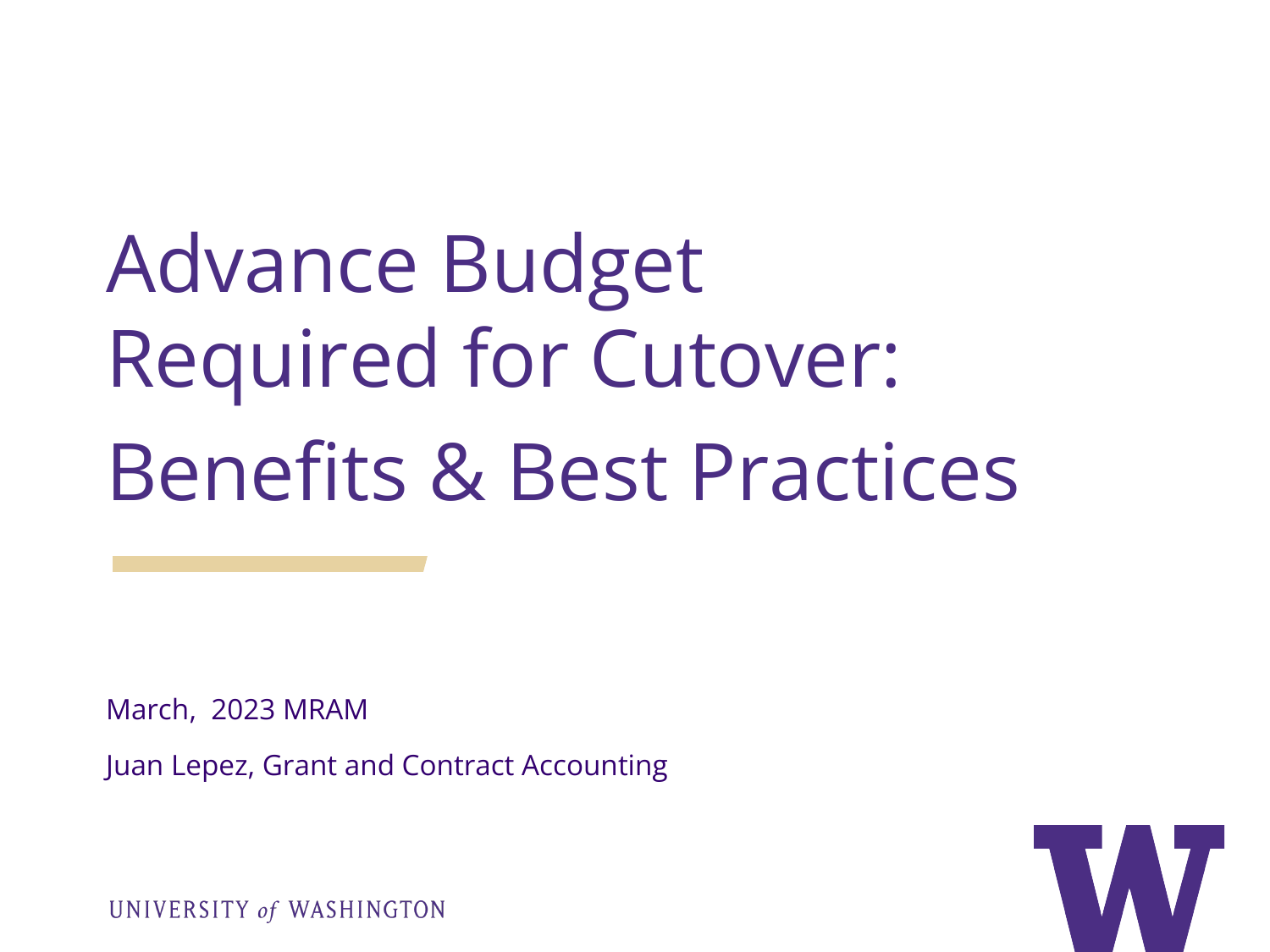

Advance Budget Required for Cutover:
Benefits & Best Practices
March,  2023 MRAM
Juan Lepez, Grant and Contract Accounting